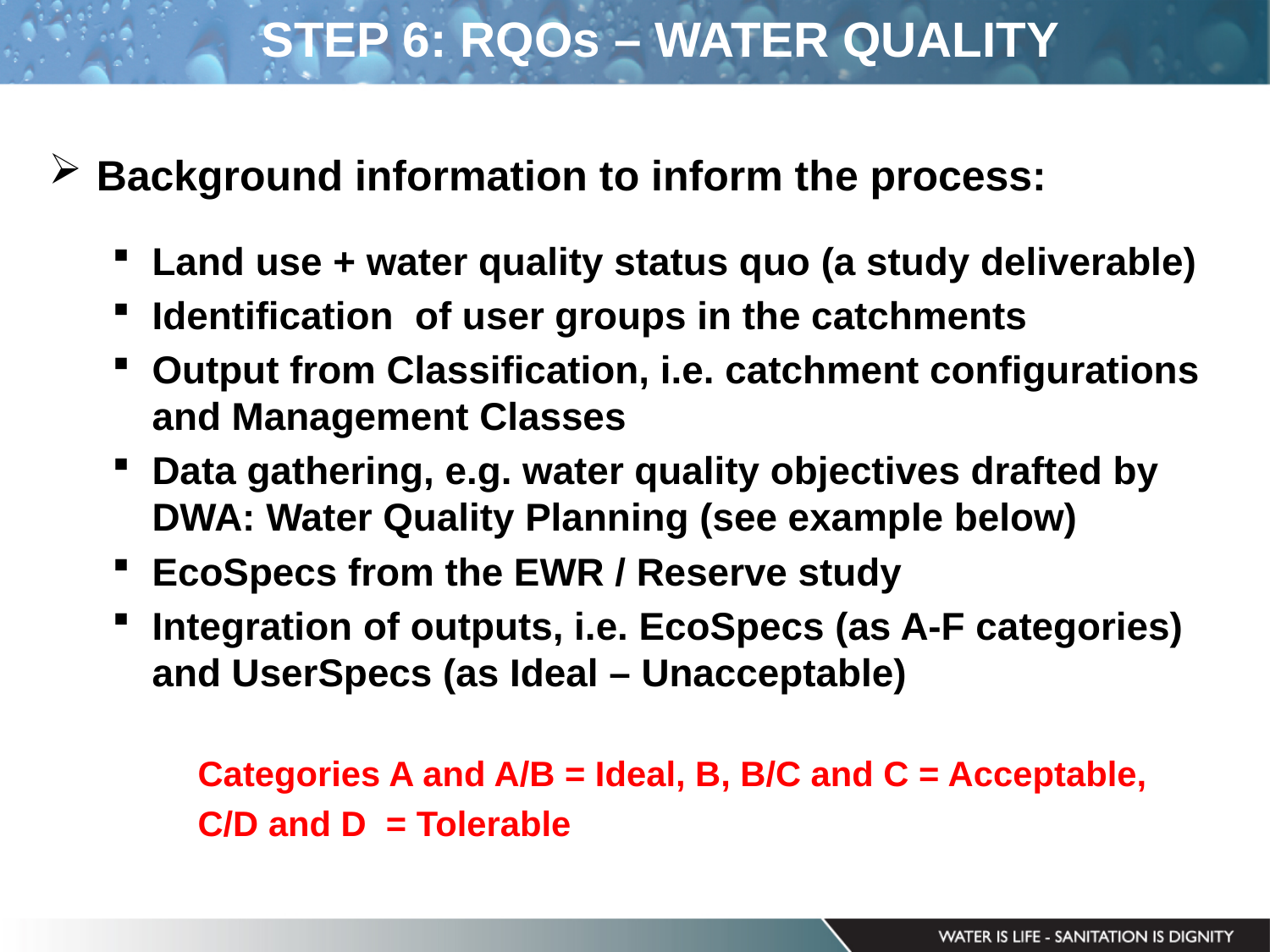

# STEP 6: RQOs – WATER QUALITY
Background information to inform the process:

Land use + water quality status quo (a study deliverable)
Identification  of user groups in the catchments
Output from Classification, i.e. catchment configurations and Management Classes
Data gathering, e.g. water quality objectives drafted by DWA: Water Quality Planning (see example below)
EcoSpecs from the EWR / Reserve study
Integration of outputs, i.e. EcoSpecs (as A-F categories) and UserSpecs (as Ideal – Unacceptable)

Categories A and A/B = Ideal, B, B/C and C = Acceptable,
C/D and D  = Tolerable